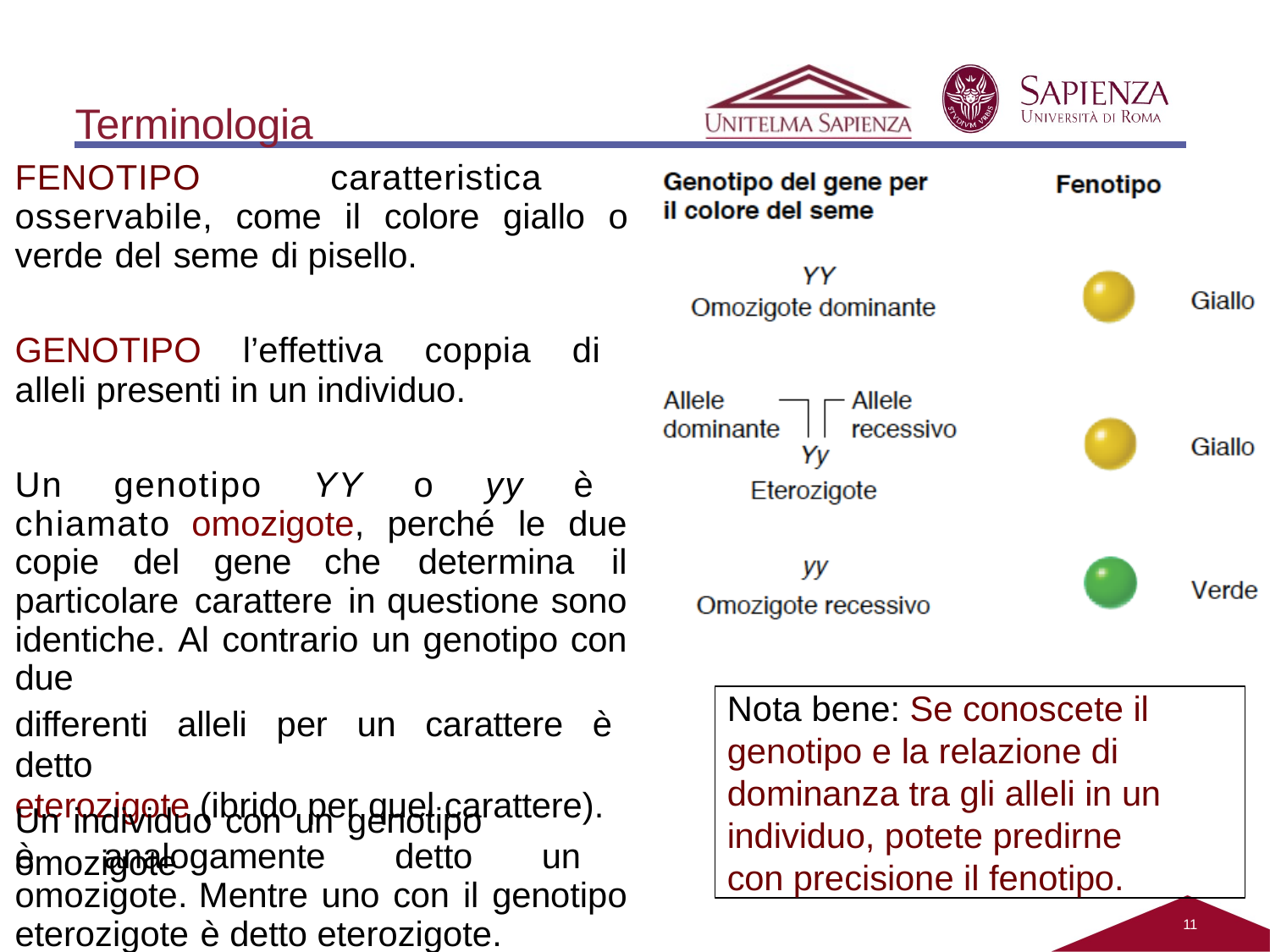

# Terminologia
FENOTIPO   caratteristica   osservabile, come il colore giallo o verde del seme di pisello.

GENOTIPO   l’effettiva   coppia   di   alleli presenti in un individuo.

Un   genotipo   YY   o   yy   è   chiamato omozigote, perché le due copie del gene che determina il particolare carattere in questione sono identiche. Al contrario un genotipo con due
differenti  alleli  per  un  carattere  è  detto
eterozigote (ibrido per quel carattere).

Nota bene: Se conoscete il genotipo e la relazione di dominanza tra gli alleli in un individuo, potete predirne con precisione il fenotipo.
Un individuo con un genotipo omozigote
è   analogamente   detto   un   omozigote. Mentre uno con il genotipo eterozigote è detto eterozigote.
11